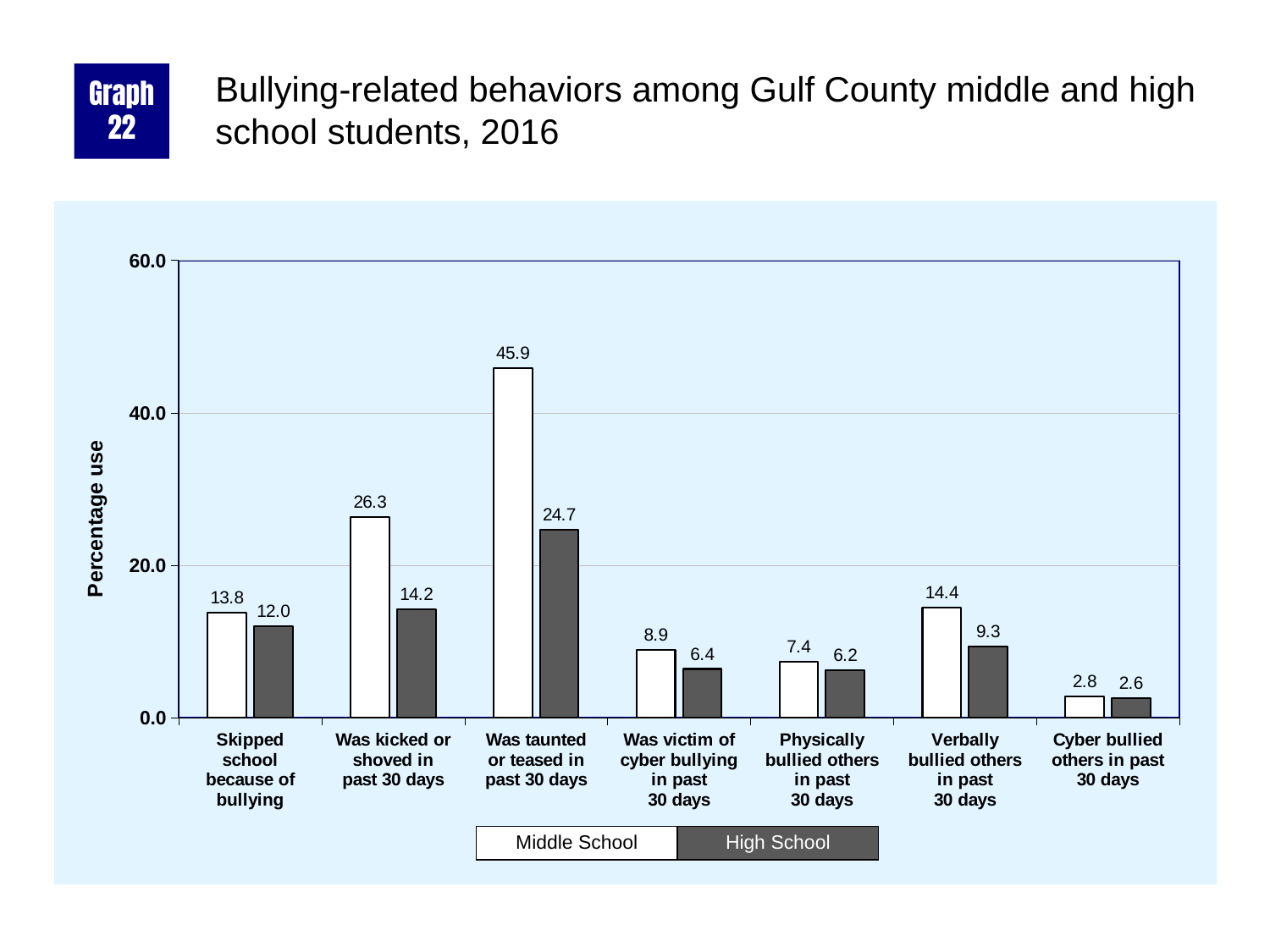

Graph 22
Bullying-related behaviors among Gulf County middle and high school students, 2016

### Chart

| Category | Middle School | High School |
|---|---|---|
| Skipped
school
because of
bullying | 13.8 | 12.0 |
| Was kicked or
shoved in
past 30 days | 26.3 | 14.2 |
| Was taunted
or teased in
past 30 days | 45.9 | 24.7 |
| Was victim of
cyber bullying
in past
30 days | 8.9 | 6.4 |
| Physically
bullied others
in past
30 days | 7.4 | 6.2 |
| Verbally
bullied others
in past
30 days | 14.4 | 9.3 |
| Cyber bullied
others in past
30 days | 2.8 | 2.6 |
Middle School
High School